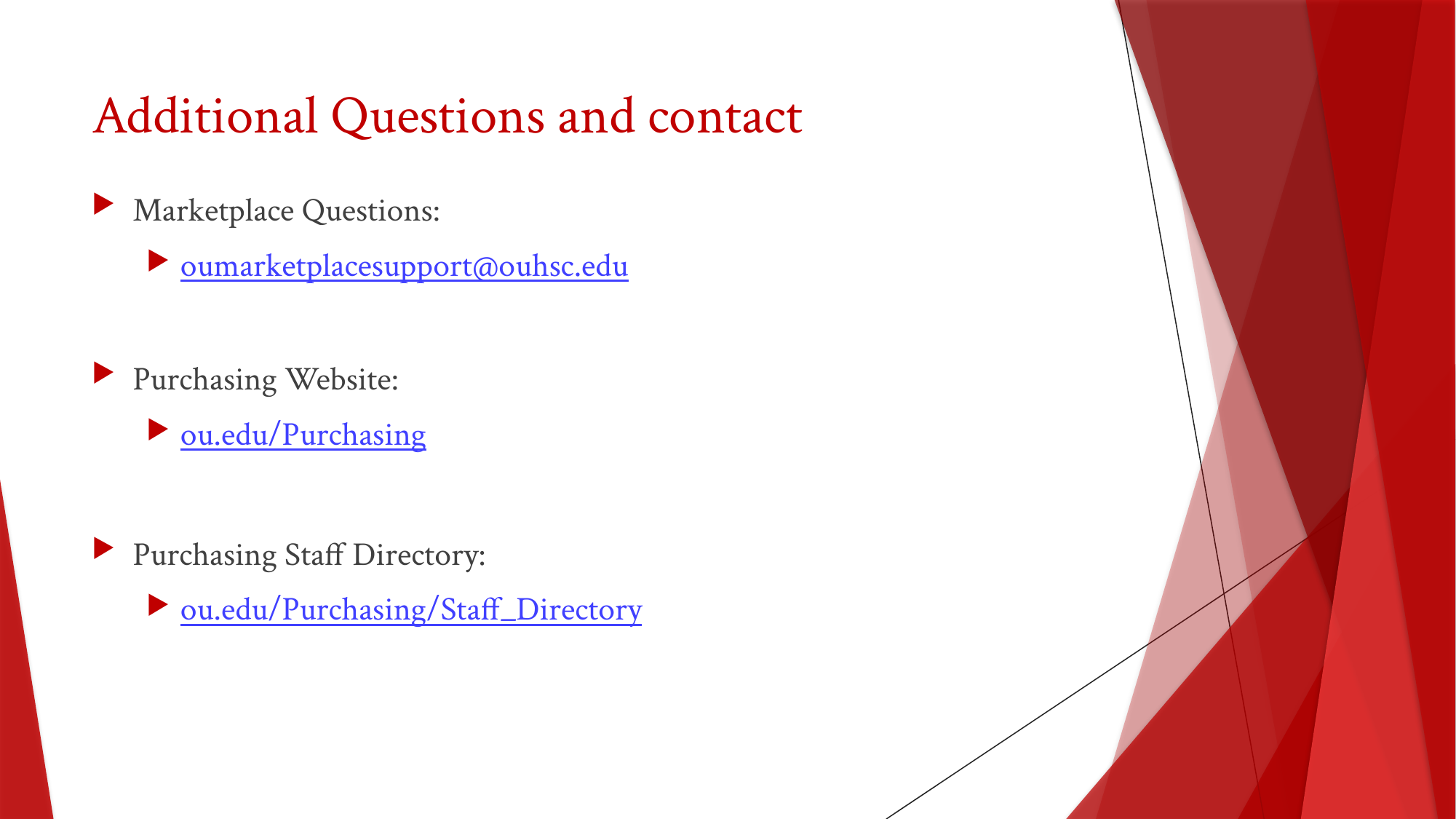

# Additional Questions and contact
Marketplace Questions:
oumarketplacesupport@ouhsc.edu

Purchasing Website:
ou.edu/Purchasing

Purchasing Staff Directory:
ou.edu/Purchasing/Staff_Directory